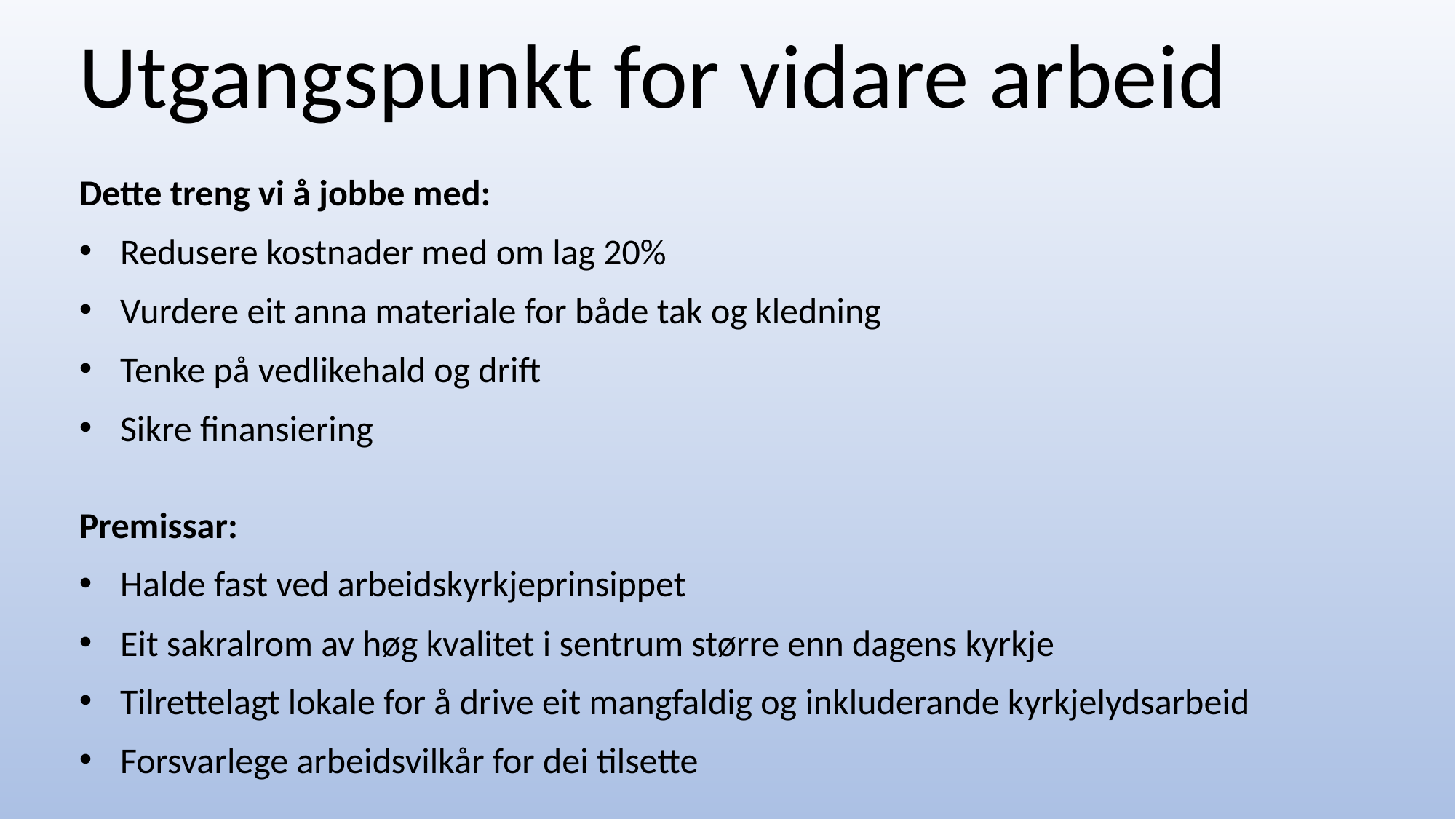

Utgangspunkt for vidare arbeid
Dette treng vi å jobbe med:
Redusere kostnader med om lag 20%
Vurdere eit anna materiale for både tak og kledning
Tenke på vedlikehald og drift
Sikre finansiering
Premissar:
Halde fast ved arbeidskyrkjeprinsippet
Eit sakralrom av høg kvalitet i sentrum større enn dagens kyrkje
Tilrettelagt lokale for å drive eit mangfaldig og inkluderande kyrkjelydsarbeid
Forsvarlege arbeidsvilkår for dei tilsette